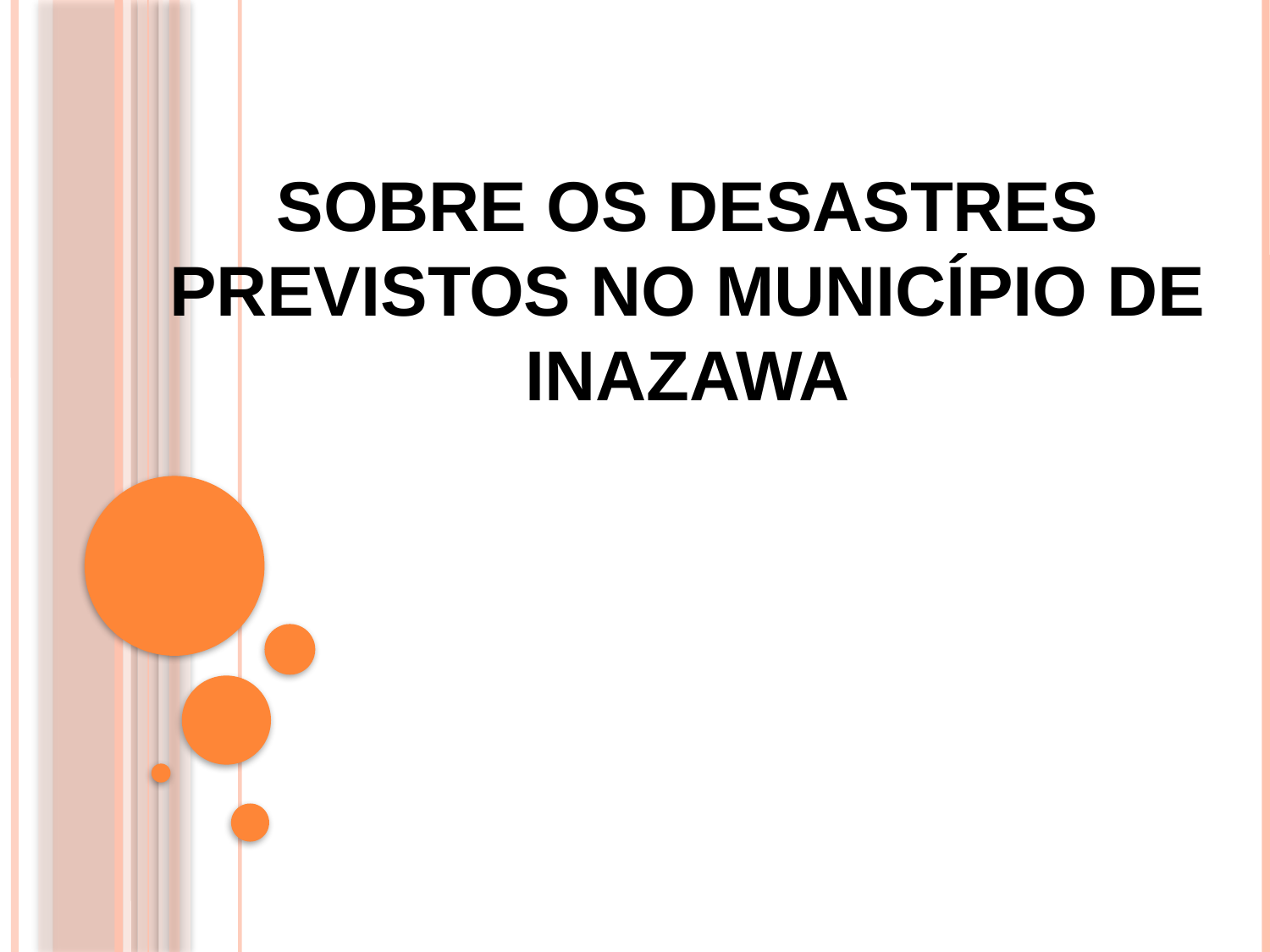

# Sobre os desastres previstos no Município de Inazawa